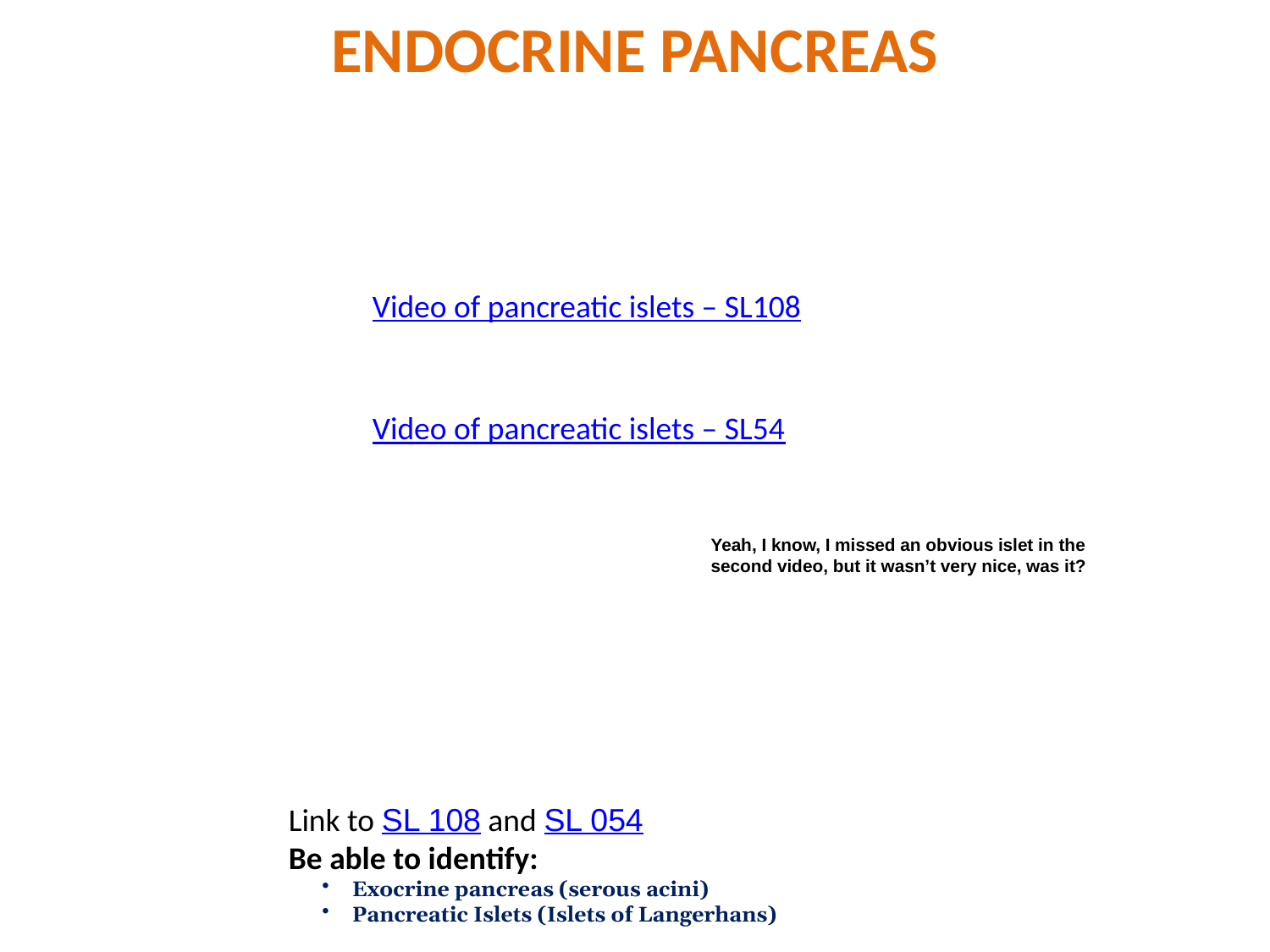

ENDOCRINE PANCREAS
Video of pancreatic islets – SL108
Video of pancreatic islets – SL54
Yeah, I know, I missed an obvious islet in the second video, but it wasn’t very nice, was it?
Link to SL 108 and SL 054
Be able to identify:
Exocrine pancreas (serous acini)
Pancreatic Islets (Islets of Langerhans)